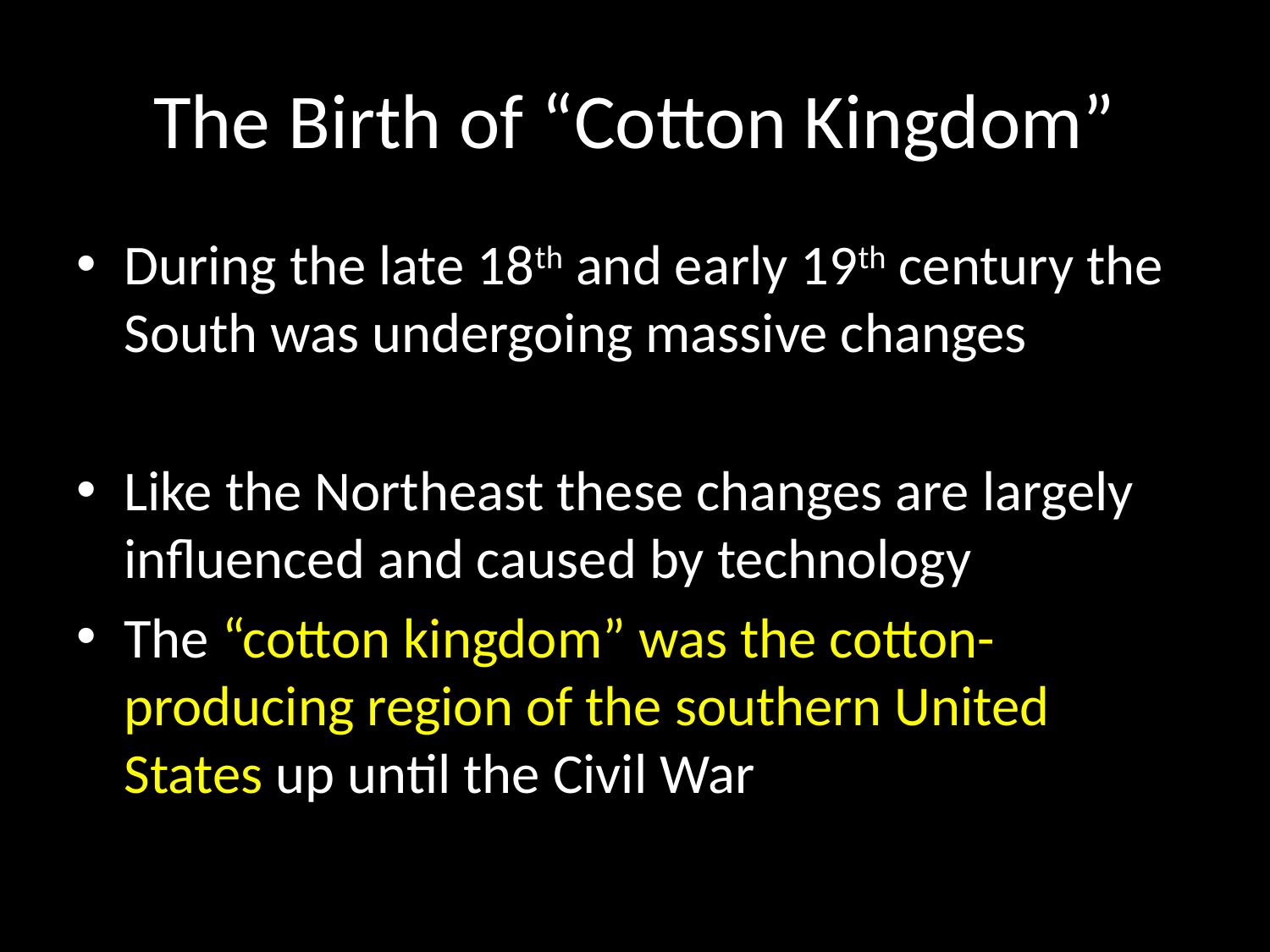

# The Birth of “Cotton Kingdom”
During the late 18th and early 19th century the South was undergoing massive changes

Like the Northeast these changes are largely influenced and caused by technology
The “cotton kingdom” was the cotton-producing region of the southern United States up until the Civil War